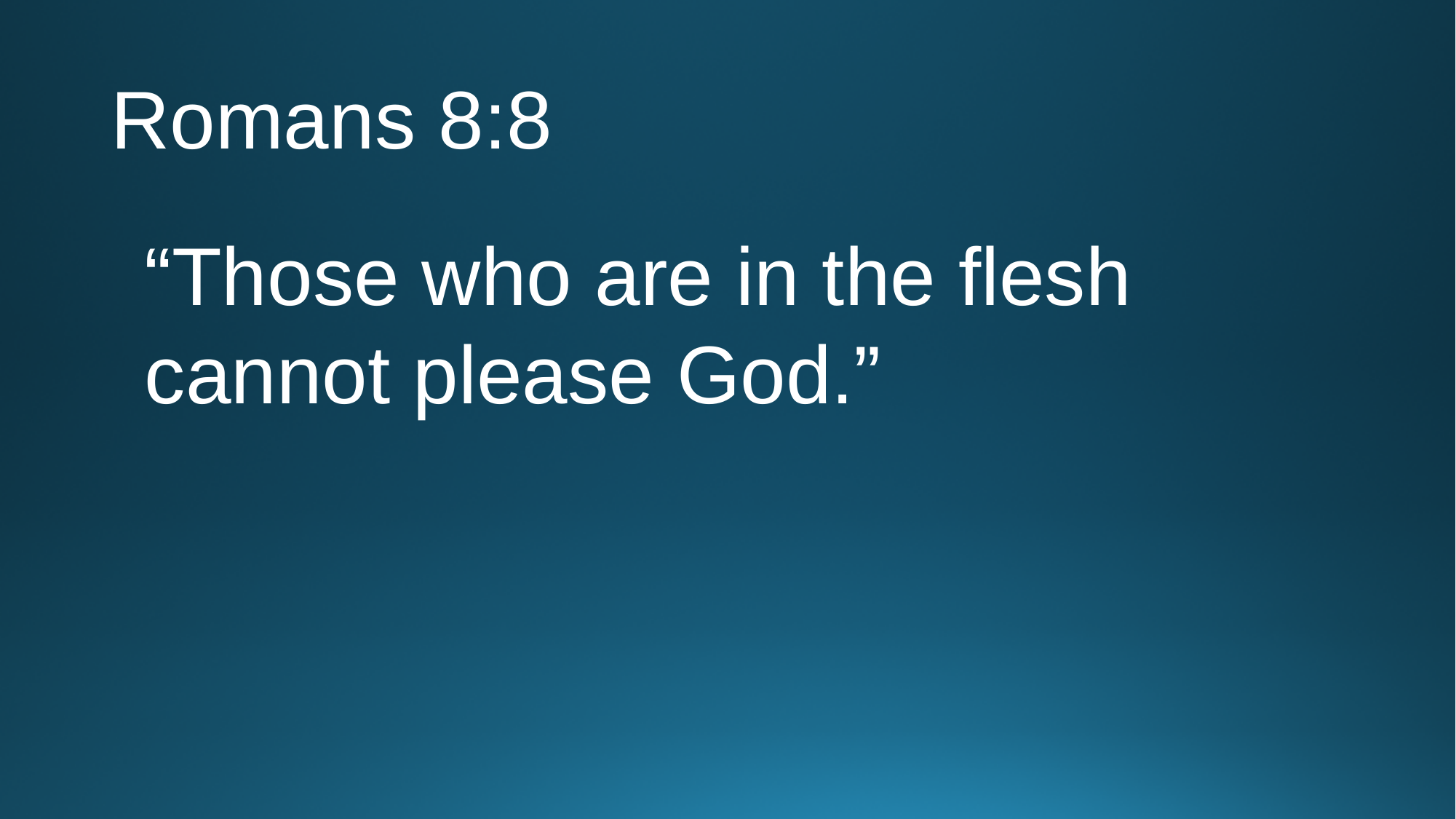

# Romans 8:8
“Those who are in the flesh cannot please God.”